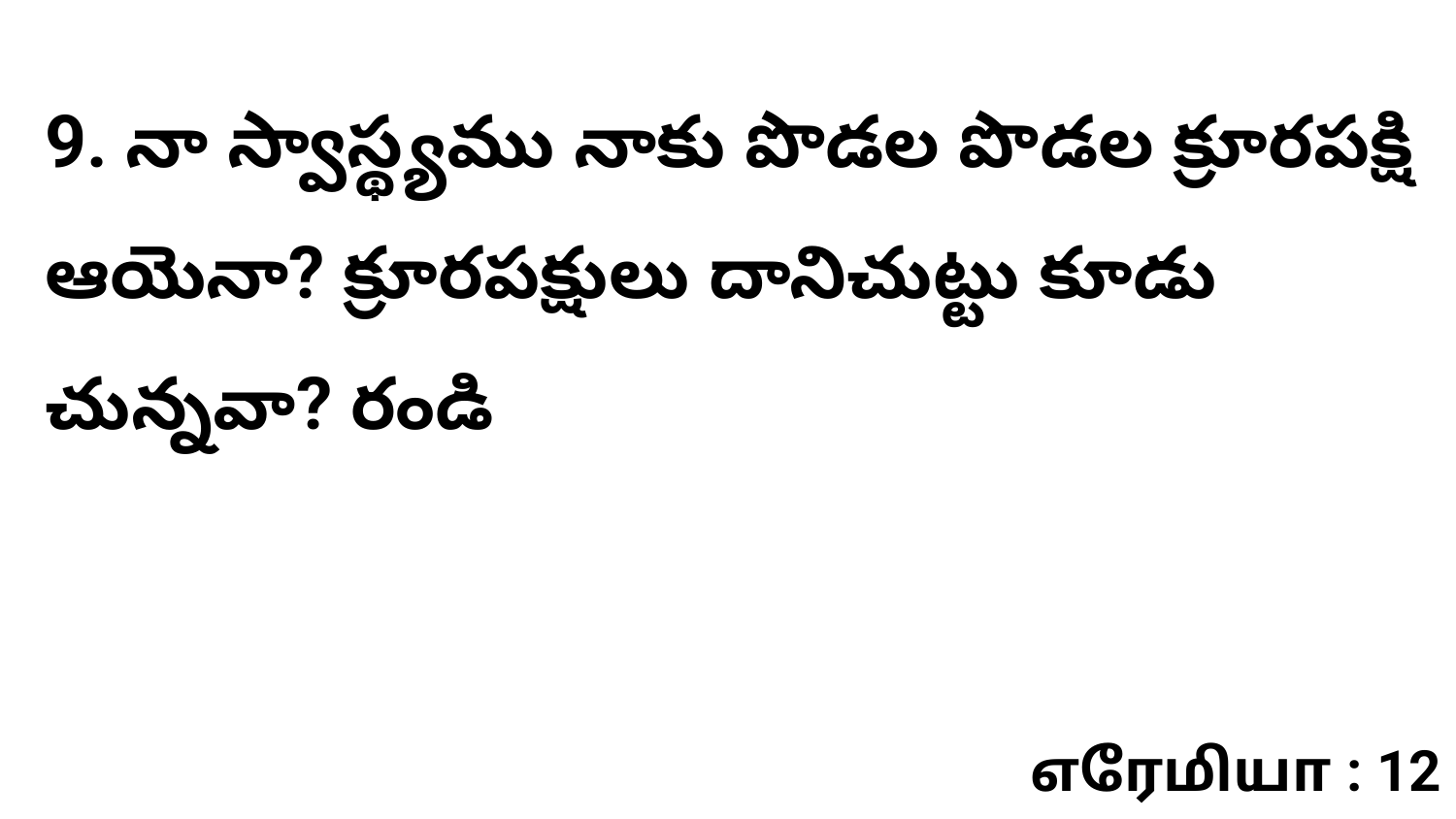

9. నా స్వాస్థ్యము నాకు పొడల పొడల క్రూరపక్షి ఆయెనా? క్రూరపక్షులు దానిచుట్టు కూడు చున్నవా? రండి
எரேமியா : 12